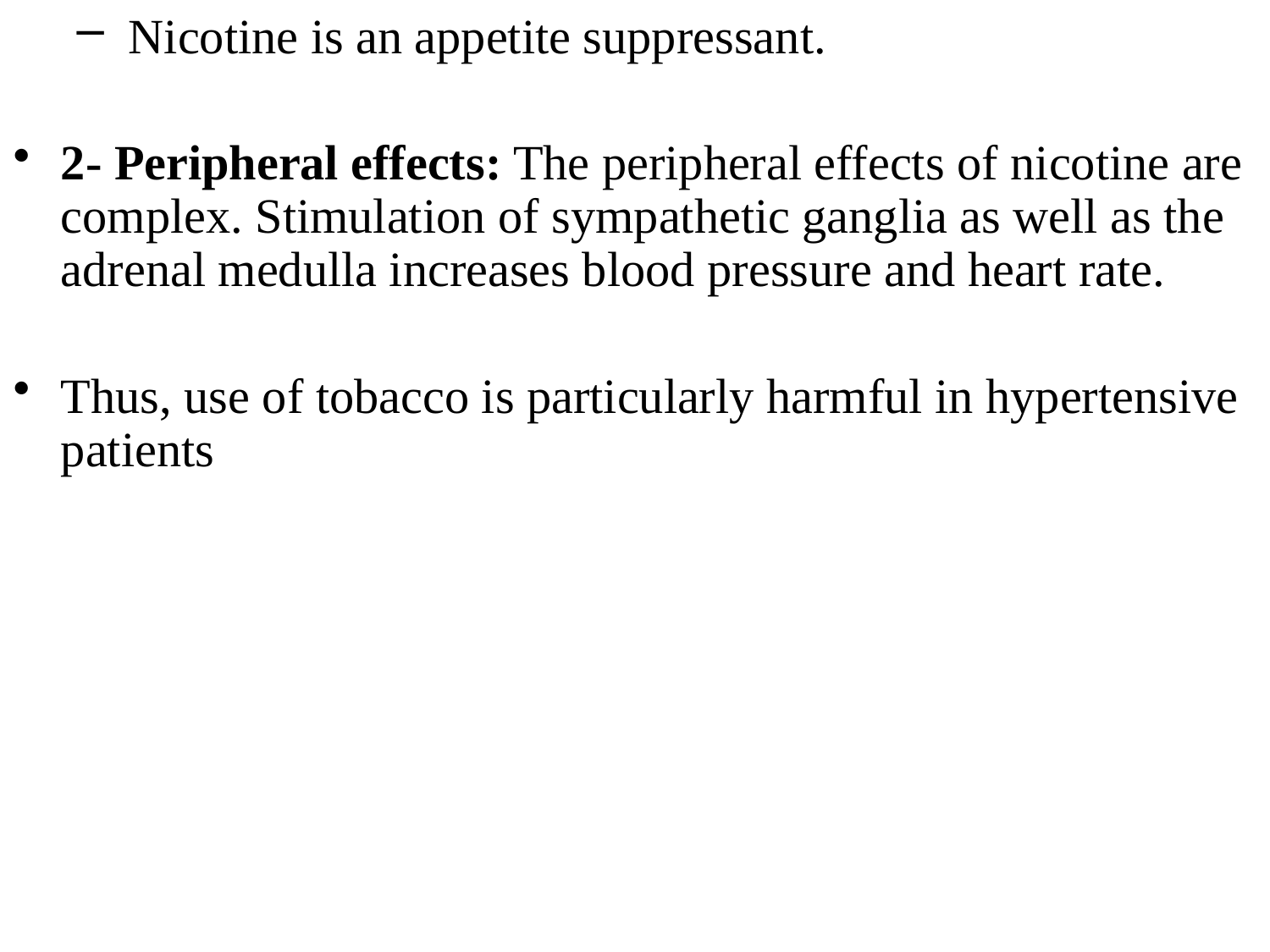

Nicotine is an appetite suppressant.

2- Peripheral effects: The peripheral effects of nicotine are complex. Stimulation of sympathetic ganglia as well as the adrenal medulla increases blood pressure and heart rate.

Thus, use of tobacco is particularly harmful in hypertensive patients